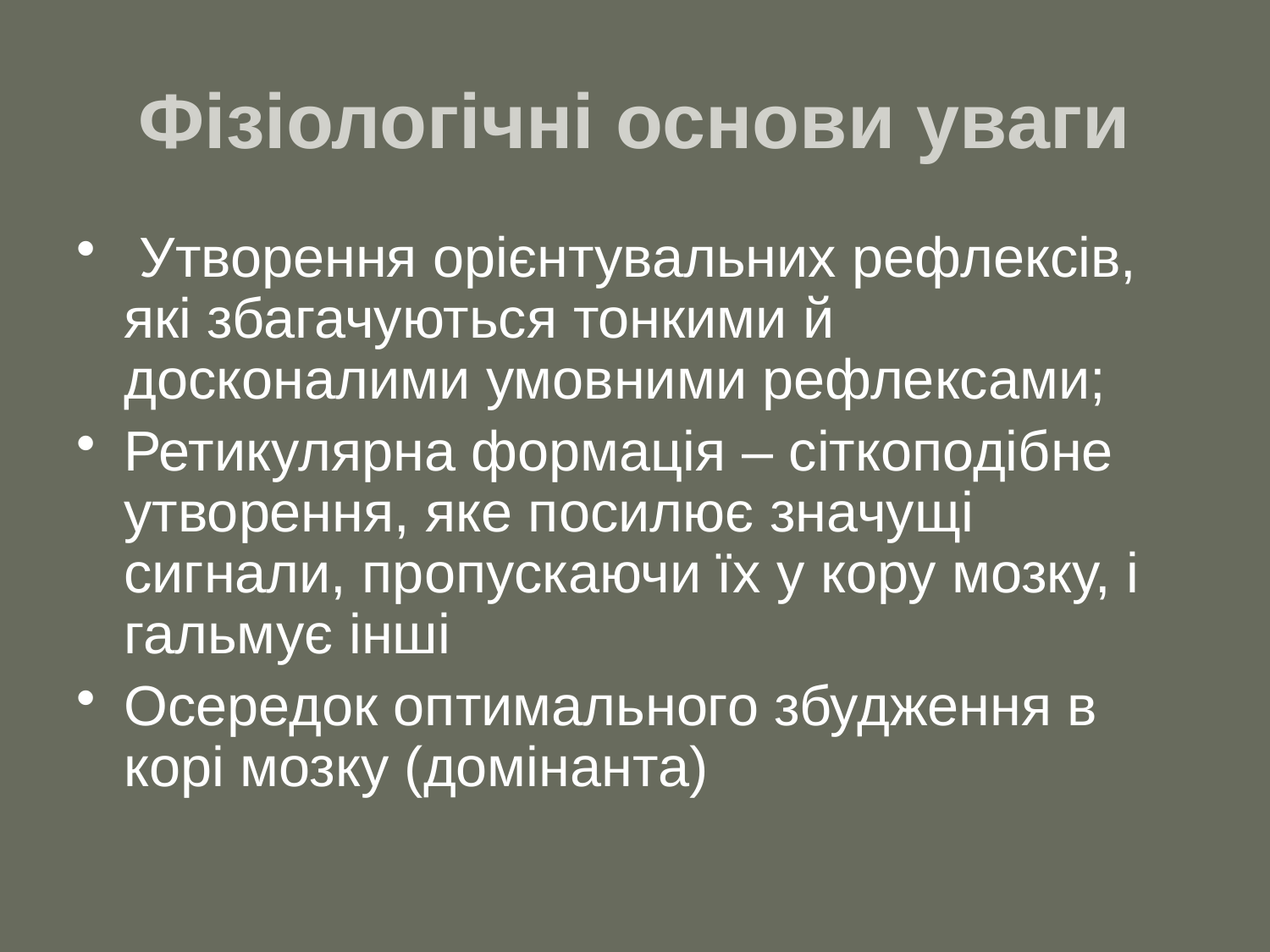

# Фізіологічні основи уваги
 Утворення орієнтувальних рефлексів, які збагачуються тонкими й досконалими умовними рефлексами;
Ретикулярна формація – сіткоподібне утворення, яке посилює значущі сигнали, пропускаючи їх у кору мозку, і гальмує інші
Осередок оптимального збудження в корі мозку (домінанта)